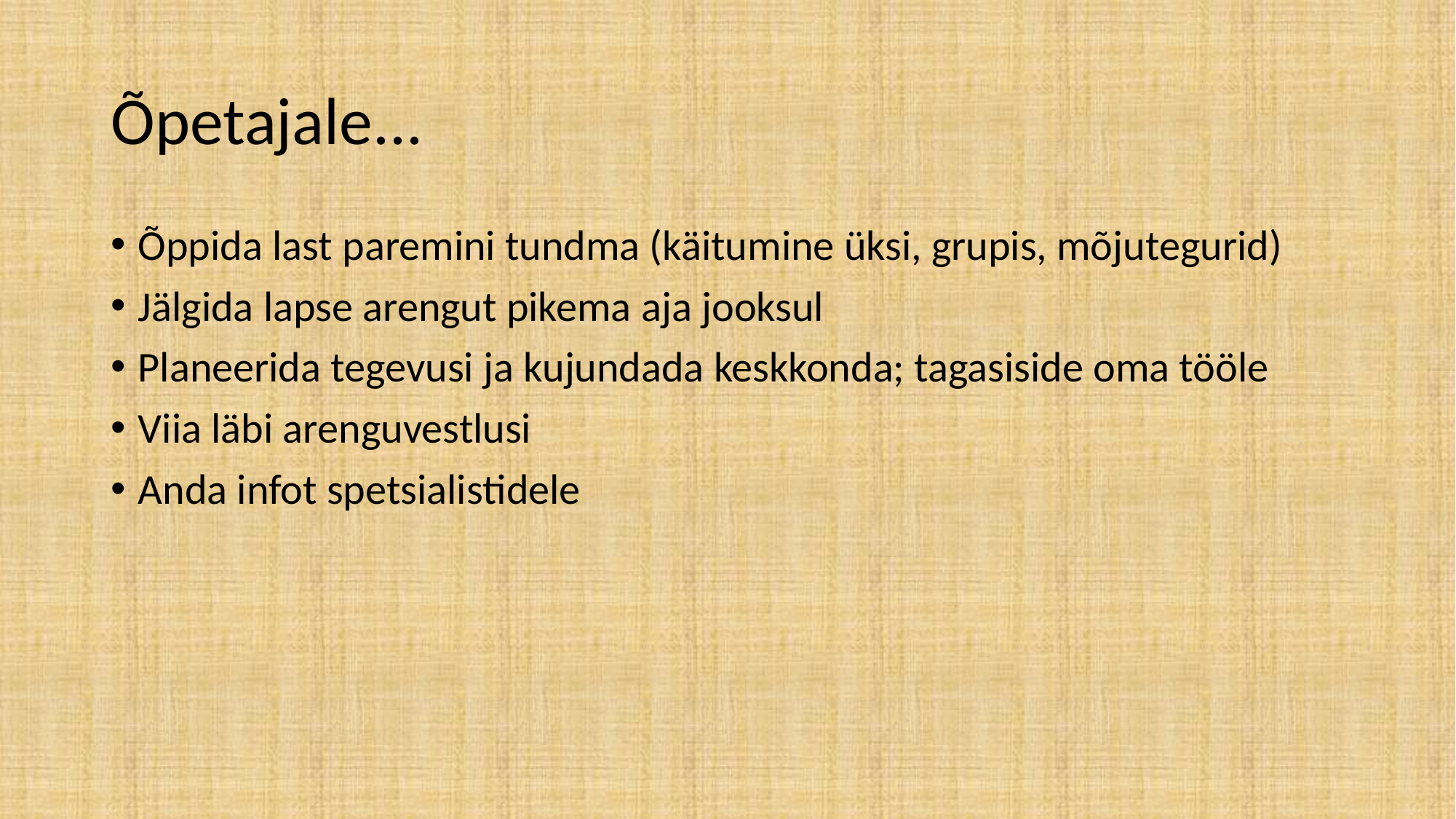

# Õpetajale...
Õppida last paremini tundma (käitumine üksi, grupis, mõjutegurid)
Jälgida lapse arengut pikema aja jooksul
Planeerida tegevusi ja kujundada keskkonda; tagasiside oma tööle
Viia läbi arenguvestlusi
Anda infot spetsialistidele